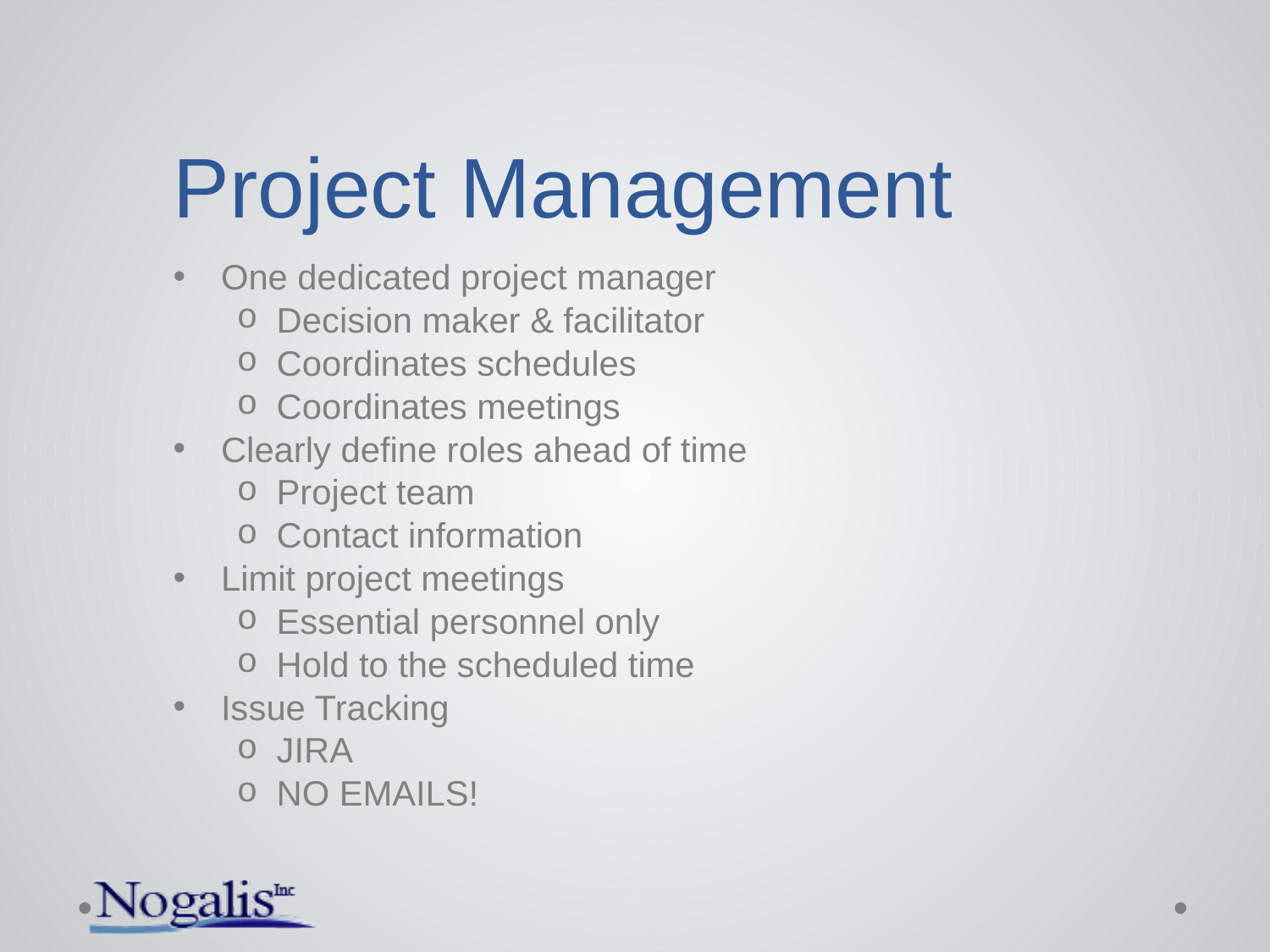

# Project Management
One dedicated project manager
Decision maker & facilitator
Coordinates schedules
Coordinates meetings
Clearly define roles ahead of time
Project team
Contact information
Limit project meetings
Essential personnel only
Hold to the scheduled time
Issue Tracking
JIRA
NO EMAILS!